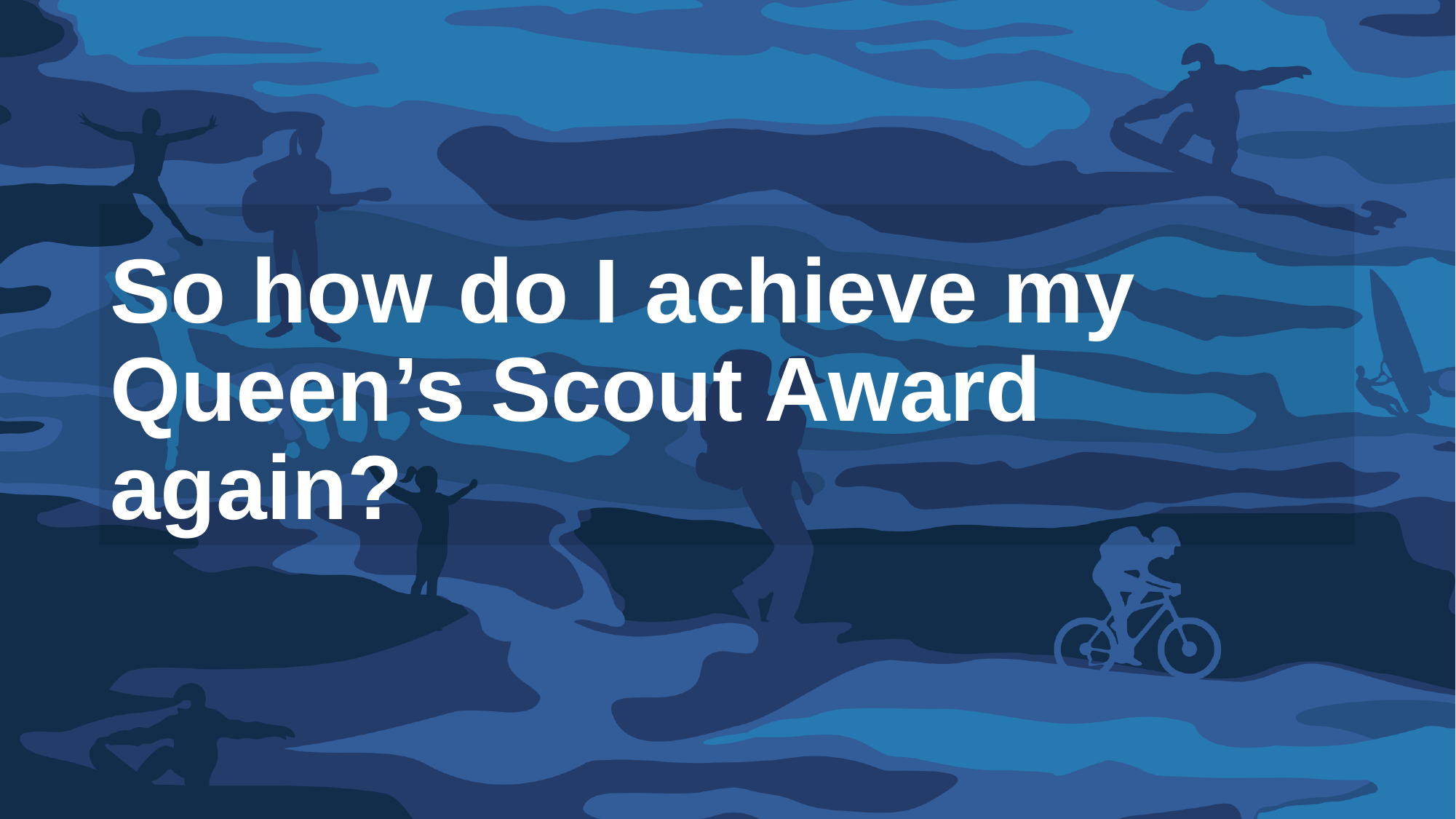

# So how do I achieve my Queen’s Scout Award again?